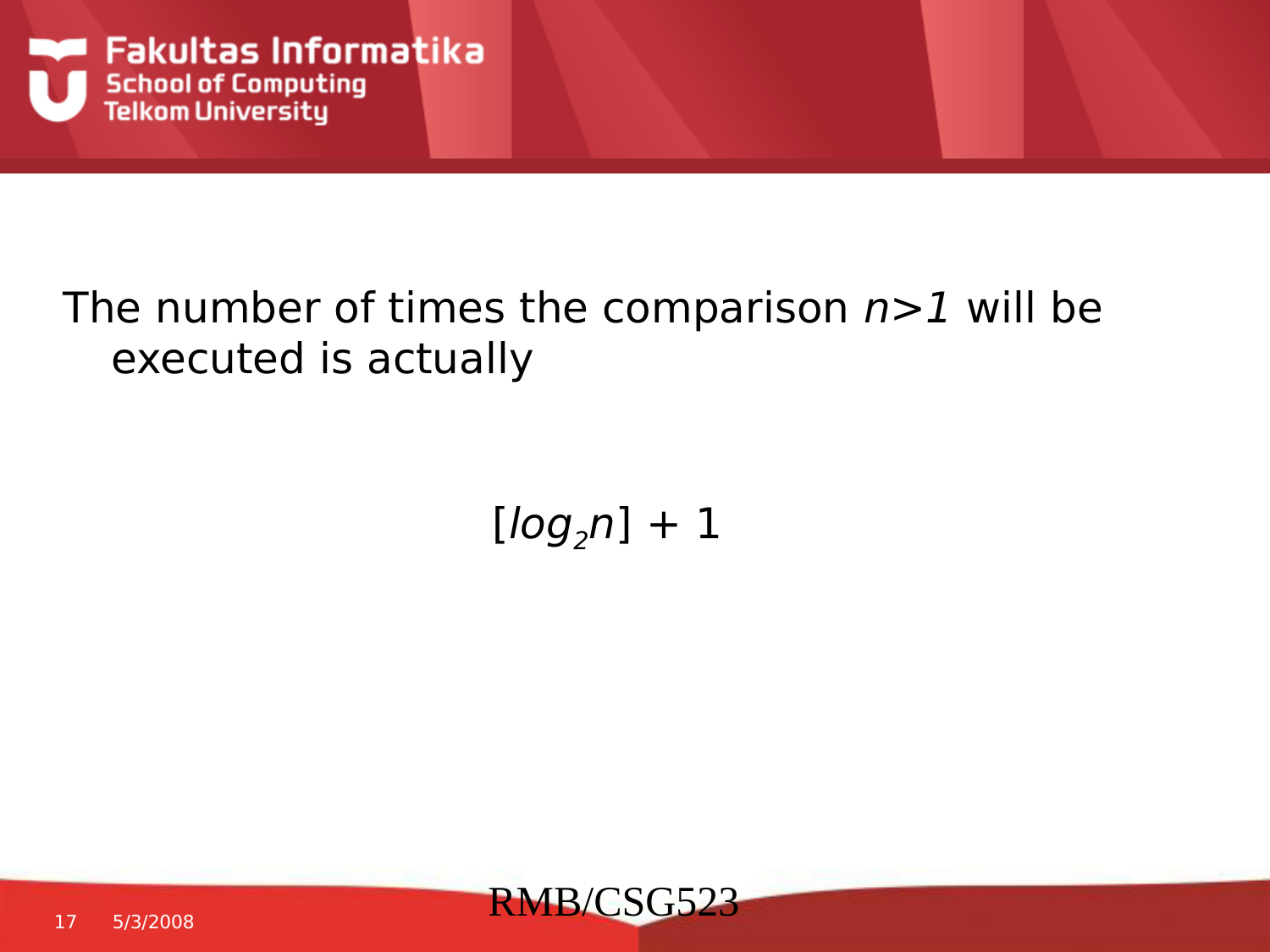

#
The number of times the comparison n>1 will be executed is actually

				[log2n] + 1
RMB/CSG523
17
5/3/2008